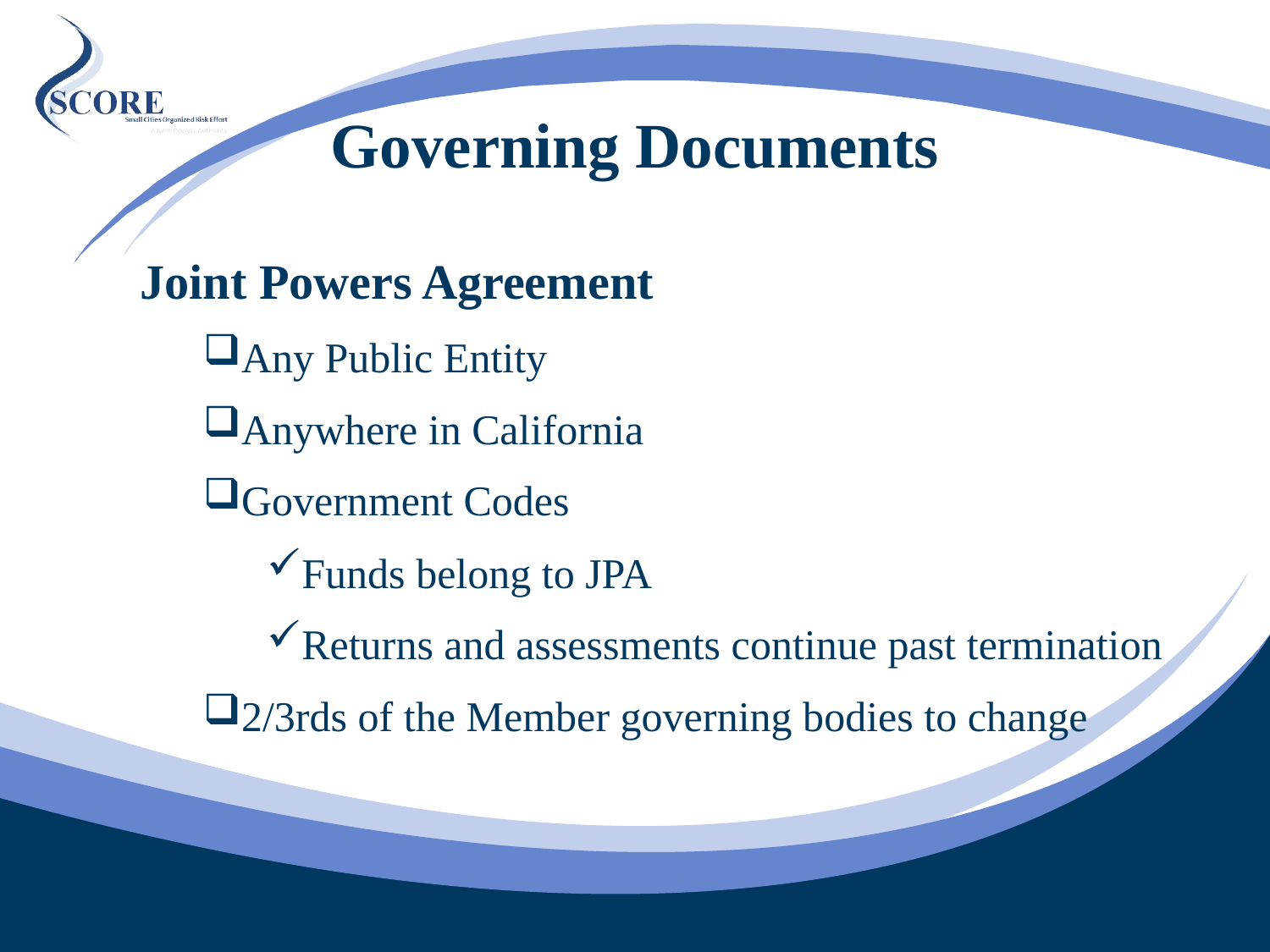

# Governing Documents
Joint Powers Agreement
Any Public Entity
Anywhere in California
Government Codes
Funds belong to JPA
Returns and assessments continue past termination
2/3rds of the Member governing bodies to change

18